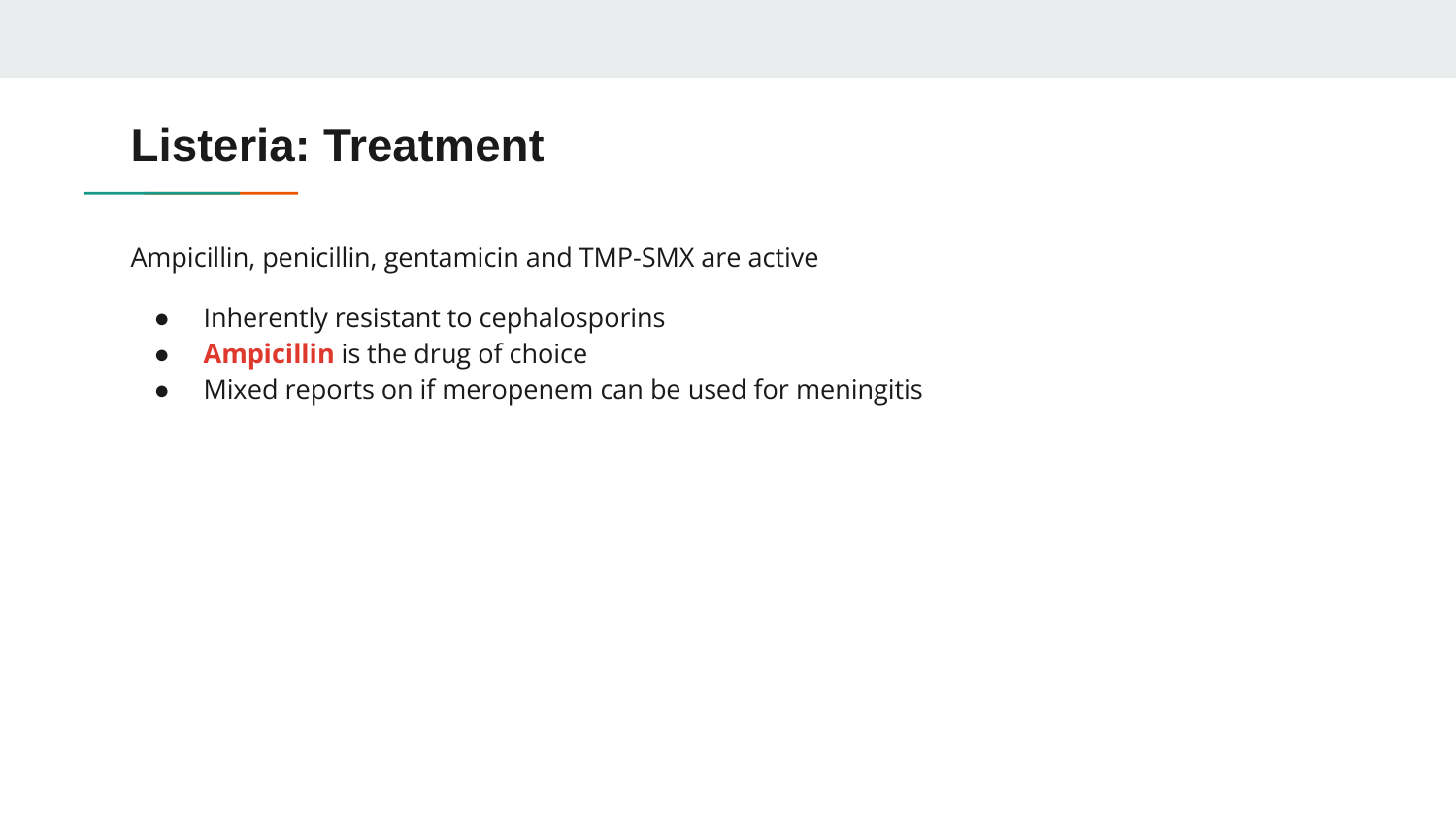

# Listeria: Treatment
Ampicillin, penicillin, gentamicin and TMP-SMX are active
Inherently resistant to cephalosporins
Ampicillin is the drug of choice
Mixed reports on if meropenem can be used for meningitis